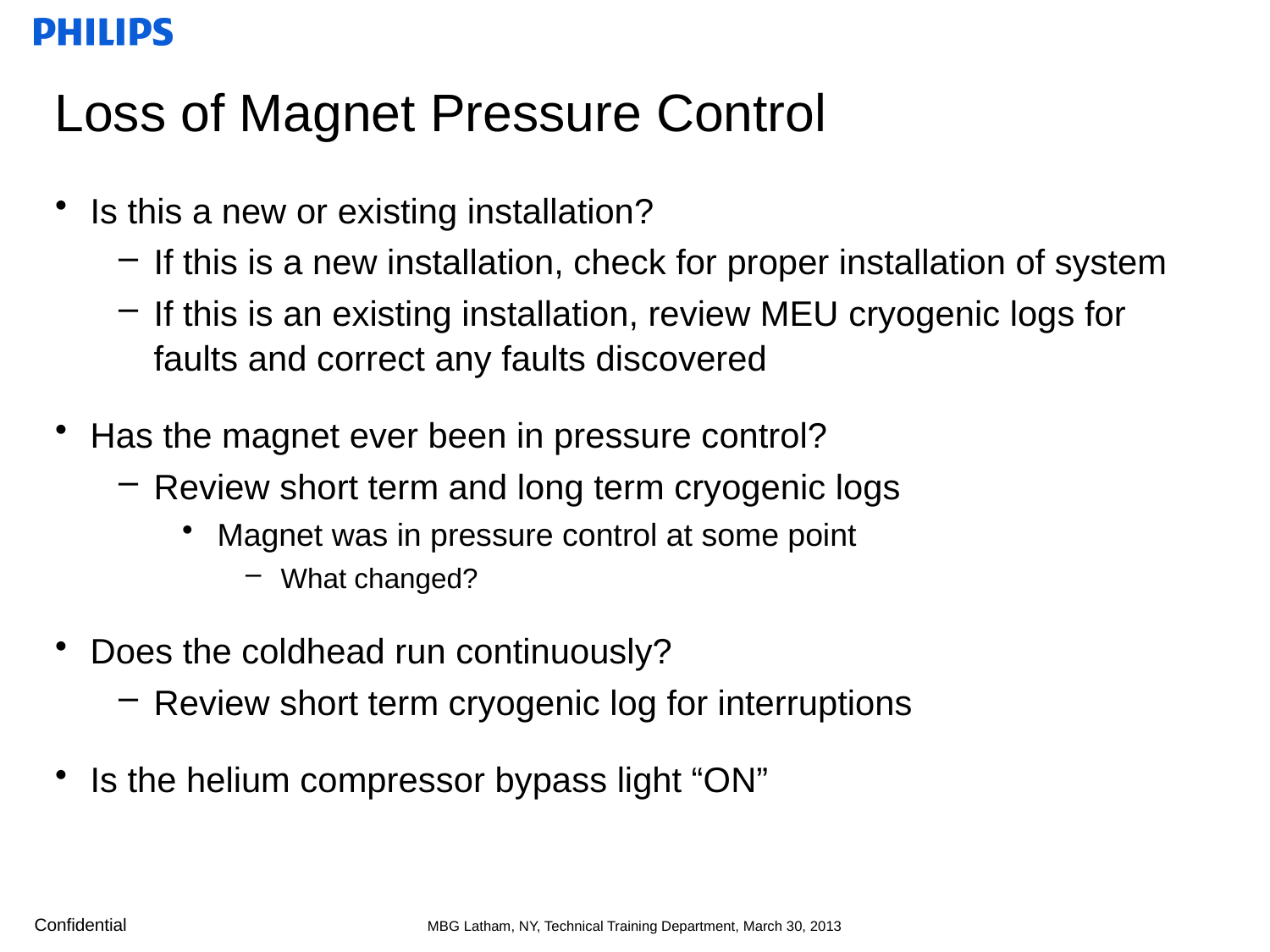

# Loss of Magnet Pressure Control
Is this a new or existing installation?
If this is a new installation, check for proper installation of system
If this is an existing installation, review MEU cryogenic logs for faults and correct any faults discovered

Has the magnet ever been in pressure control?
Review short term and long term cryogenic logs
Magnet was in pressure control at some point
What changed?

Does the coldhead run continuously?
Review short term cryogenic log for interruptions

Is the helium compressor bypass light “ON”